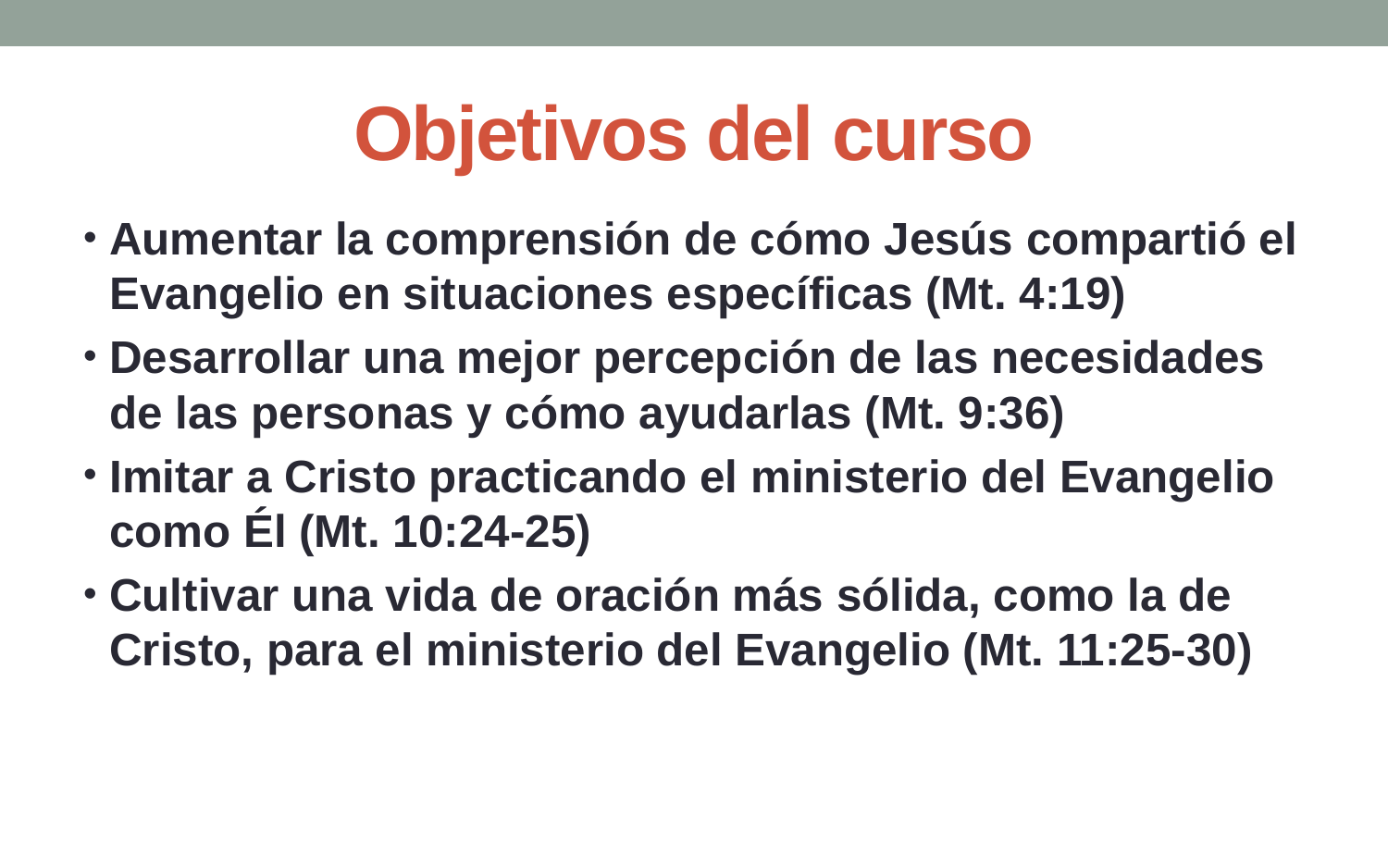

# Objetivos del curso
Aumentar la comprensión de cómo Jesús compartió el Evangelio en situaciones específicas (Mt. 4:19)
Desarrollar una mejor percepción de las necesidades de las personas y cómo ayudarlas (Mt. 9:36)
Imitar a Cristo practicando el ministerio del Evangelio como Él (Mt. 10:24-25)
Cultivar una vida de oración más sólida, como la de Cristo, para el ministerio del Evangelio (Mt. 11:25-30)